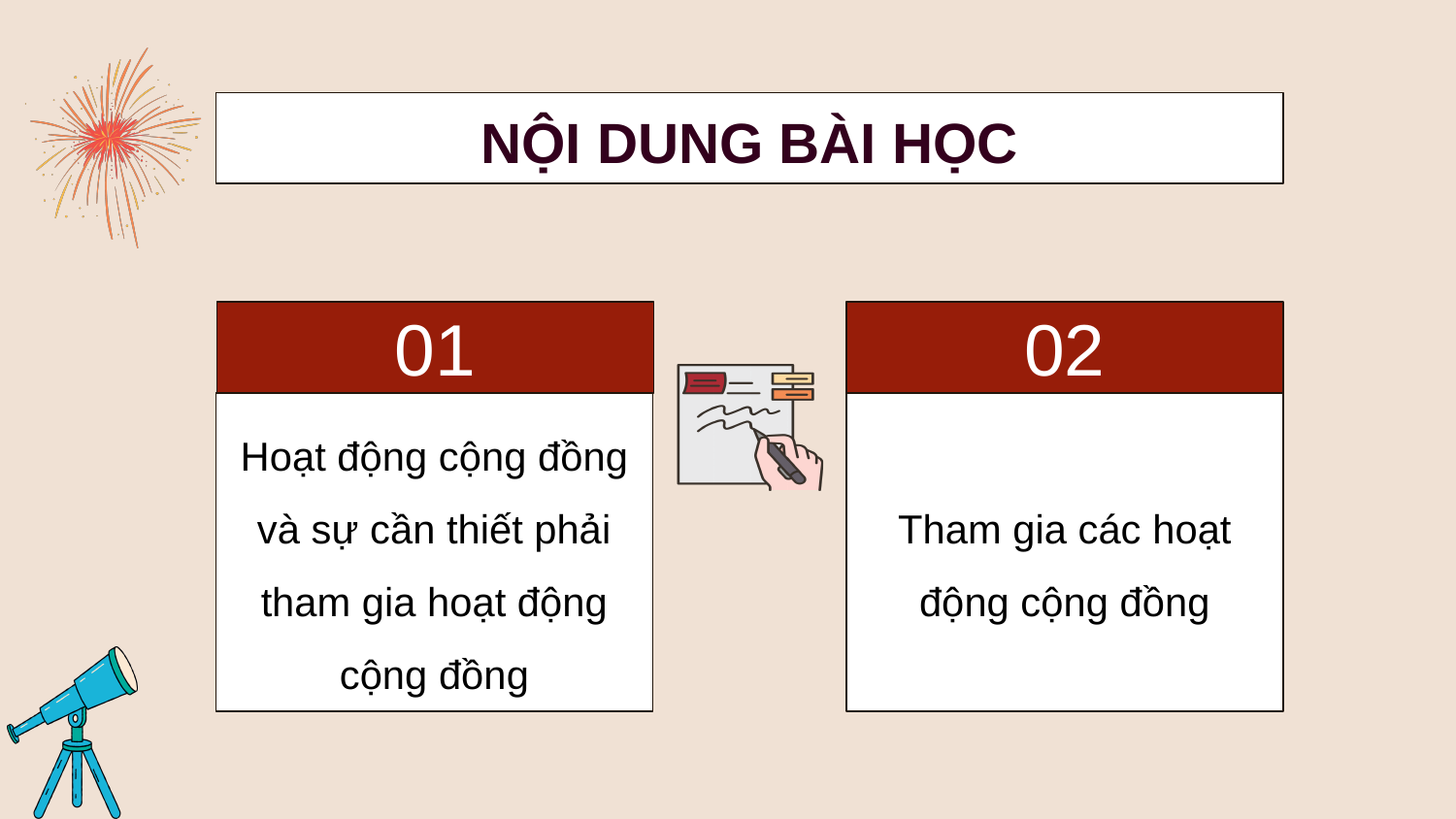

# NỘI DUNG BÀI HỌC
01
02

Tham gia các hoạt động cộng đồng
Hoạt động cộng đồng và sự cần thiết phải tham gia hoạt động cộng đồng